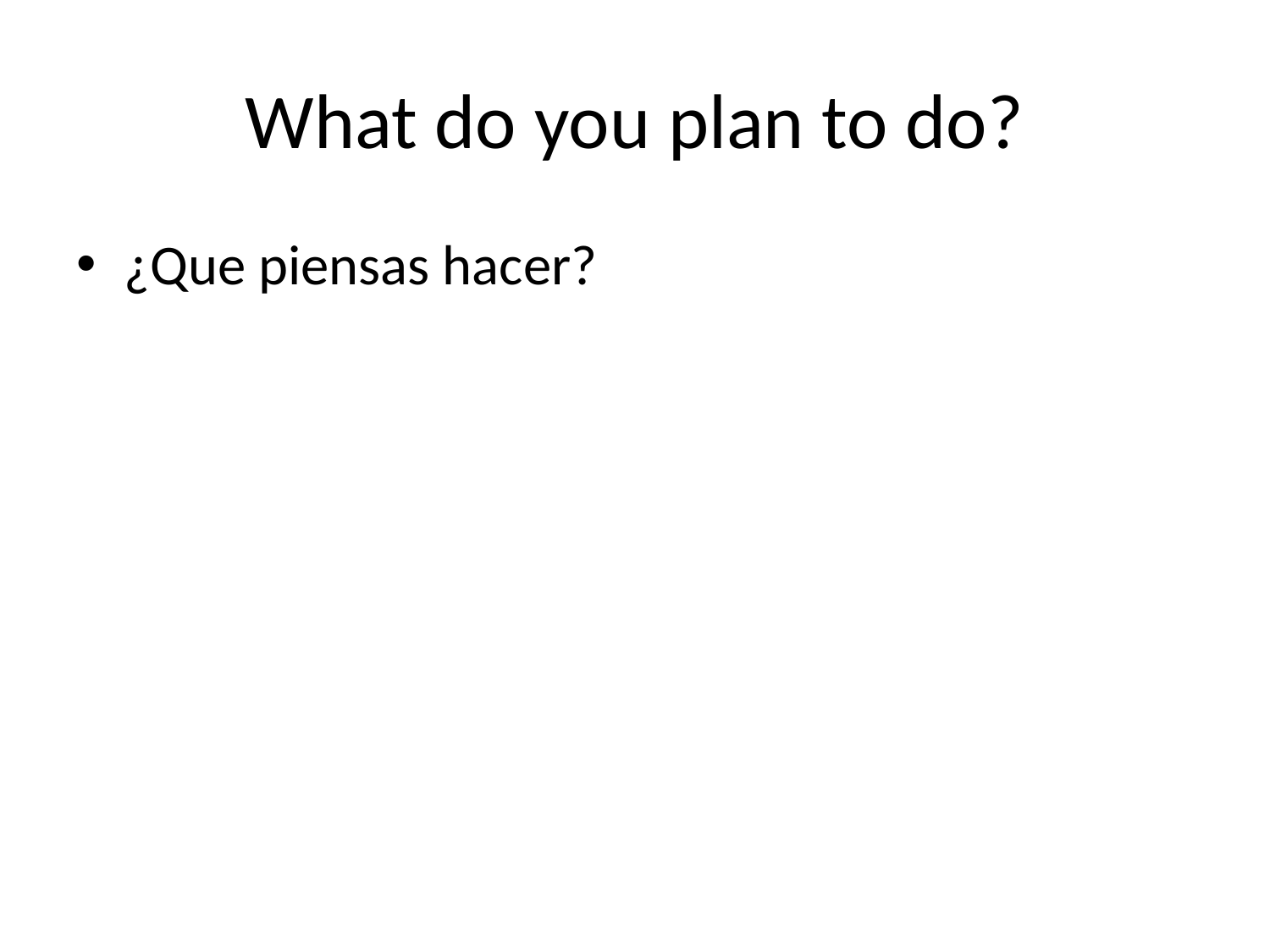

# What do you plan to do?
¿Que piensas hacer?